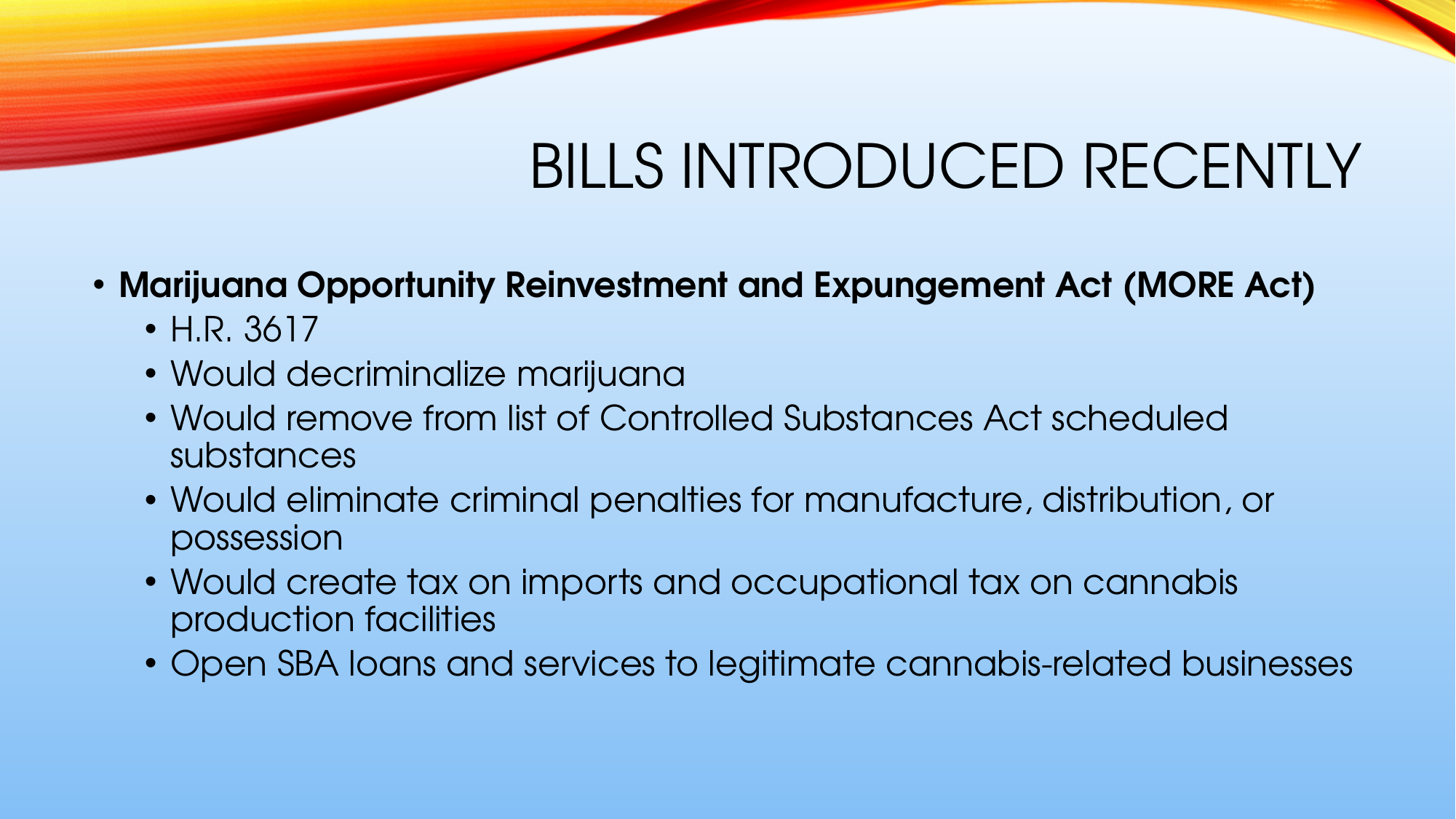

# Bills Introduced Recently
Marijuana Opportunity Reinvestment and Expungement Act (MORE Act)
H.R. 3617
Would decriminalize marijuana
Would remove from list of Controlled Substances Act scheduled substances
Would eliminate criminal penalties for manufacture, distribution, or possession
Would create tax on imports and occupational tax on cannabis production facilities
Open SBA loans and services to legitimate cannabis-related businesses